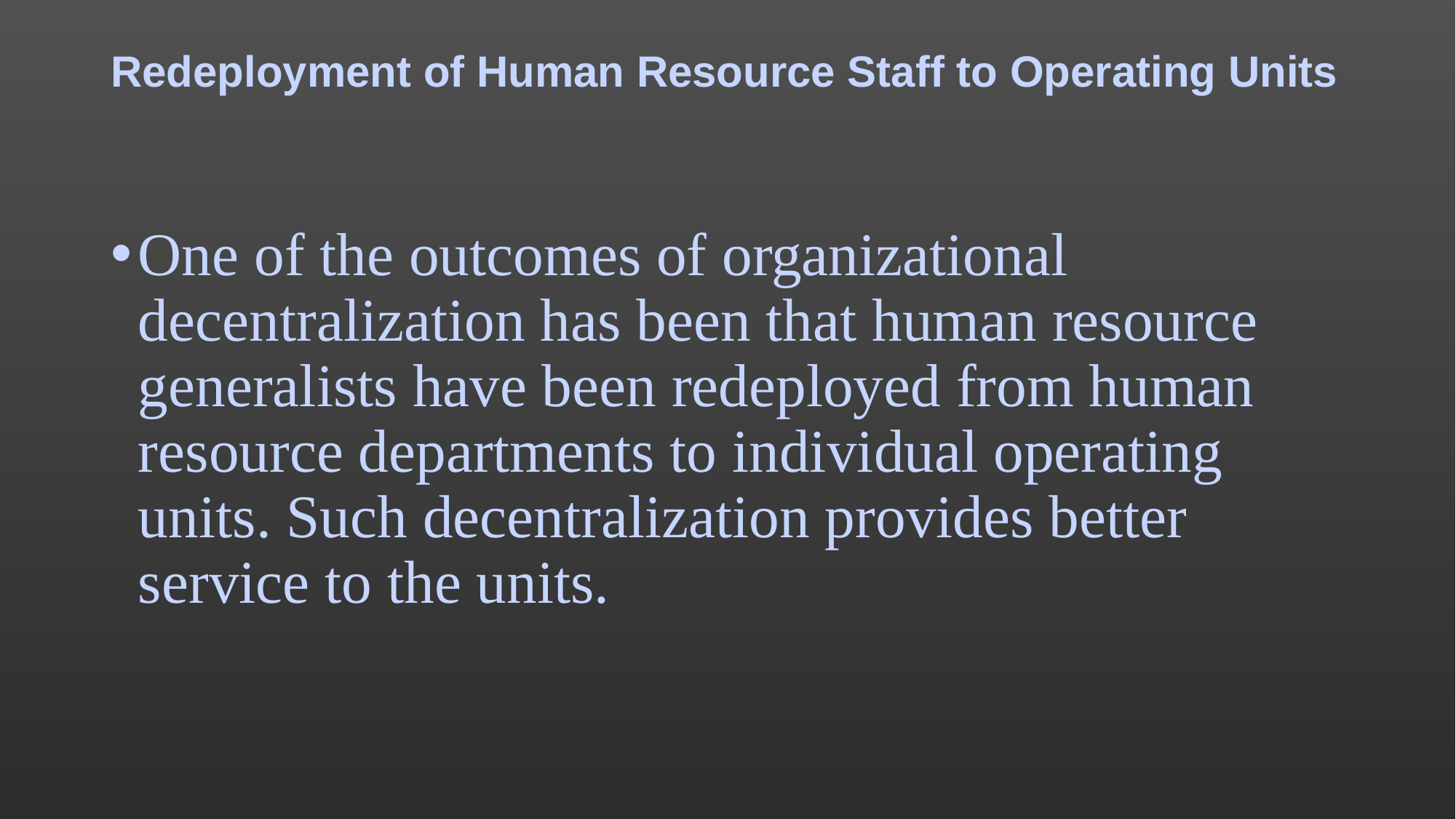

# Redeployment of Human Resource Staff to Operating Units
One of the outcomes of organizational decentralization has been that human resource generalists have been redeployed from human resource departments to individual operating units. Such decentralization provides better service to the units.